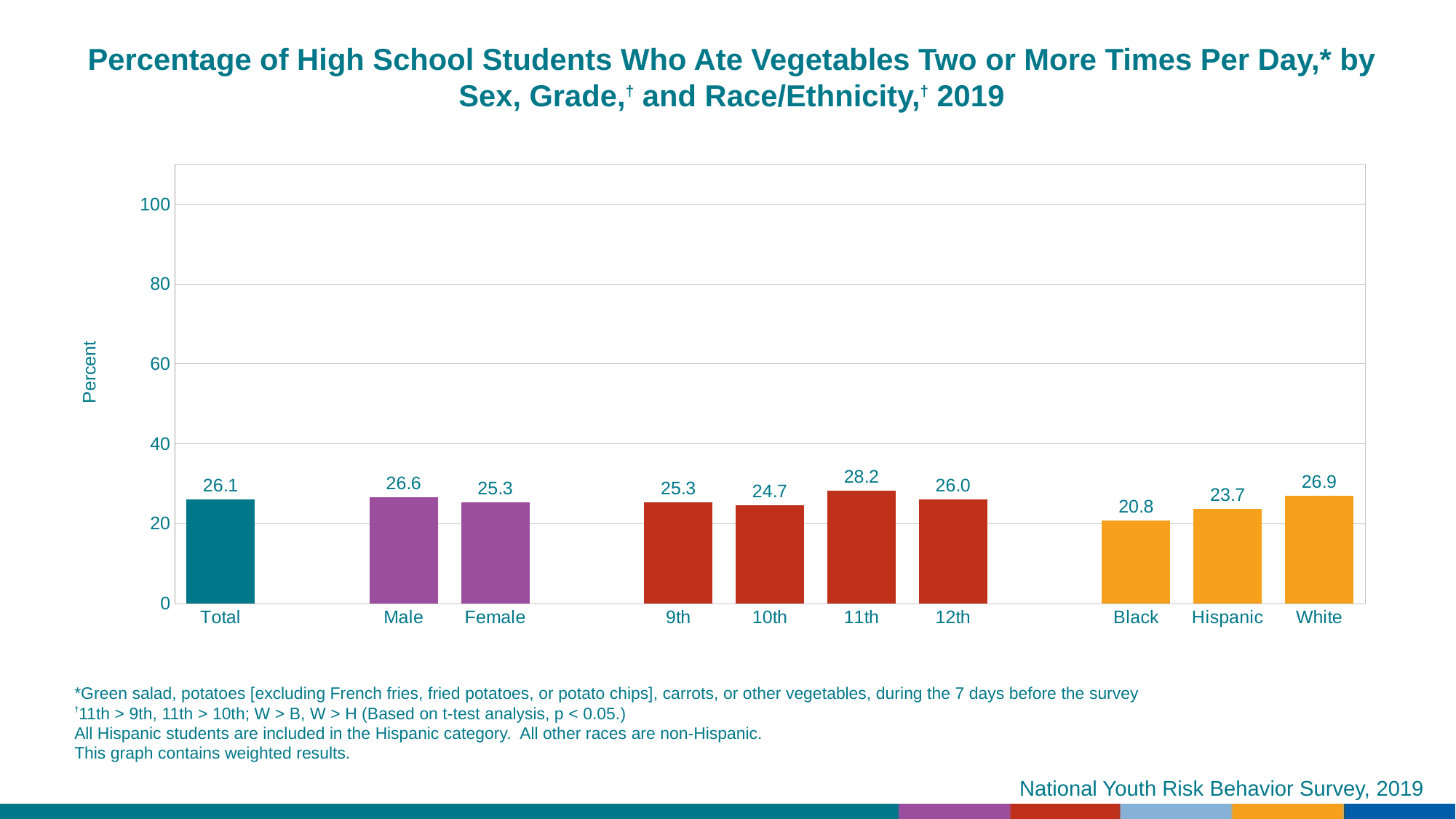

Percentage of High School Students Who Ate Vegetables Two or More Times Per Day,* by Sex, Grade,† and Race/Ethnicity,† 2019

### Chart

| Category | Series 1 |
|---|---|
| Total | 26.1 |
|  | None |
| Male | 26.6 |
| Female | 25.3 |
|  | None |
| 9th | 25.3 |
| 10th | 24.7 |
| 11th | 28.2 |
| 12th | 26.0 |
|  | None |
| Black | 20.8 |
| Hispanic | 23.7 |
| White | 26.9 |
*Green salad, potatoes [excluding French fries, fried potatoes, or potato chips], carrots, or other vegetables, during the 7 days before the survey
†11th > 9th, 11th > 10th; W > B, W > H (Based on t-test analysis, p < 0.05.)
All Hispanic students are included in the Hispanic category.  All other races are non-Hispanic.
This graph contains weighted results.
National Youth Risk Behavior Survey, 2019